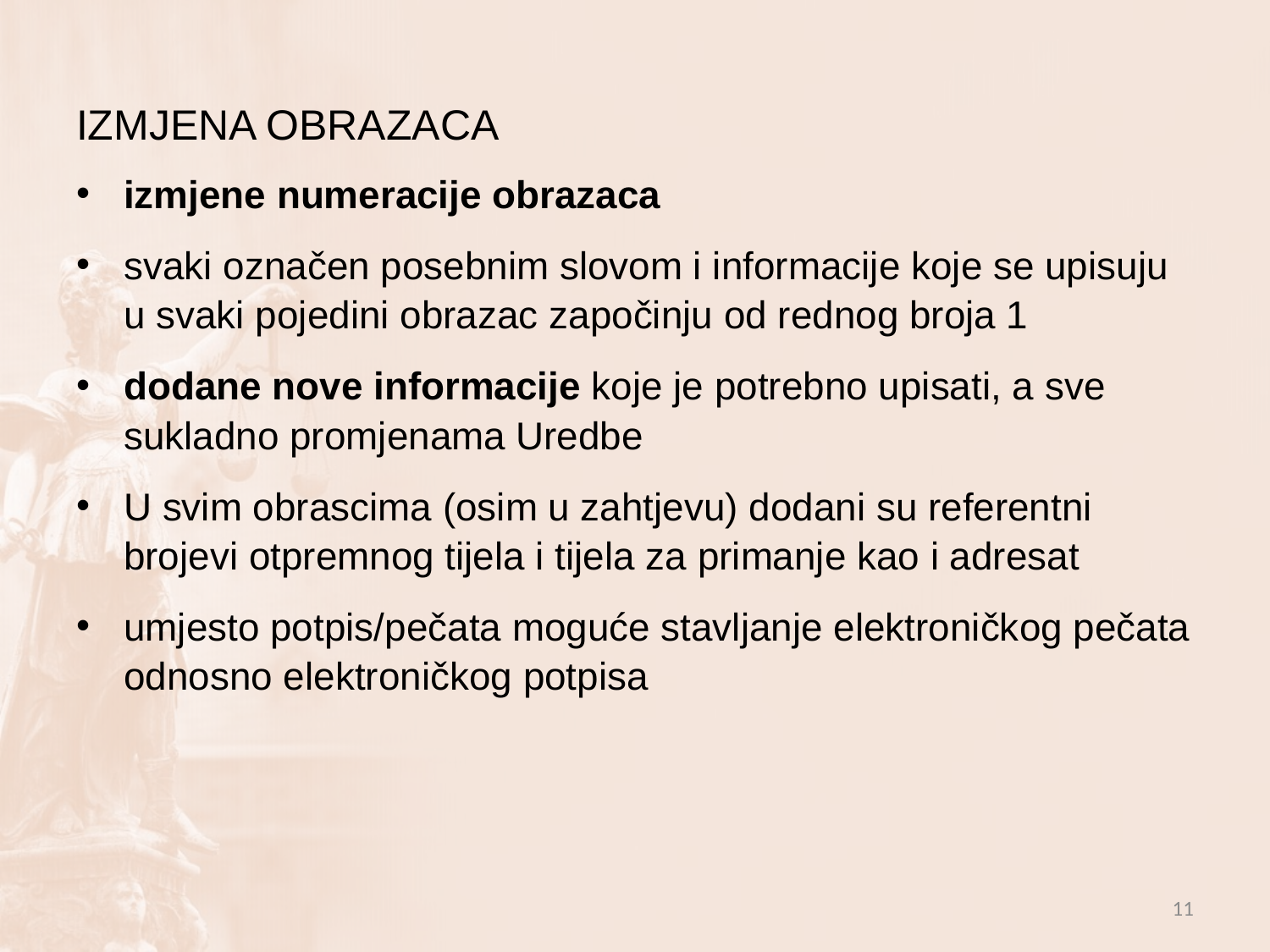

IZMJENA OBRAZACA
izmjene numeracije obrazaca
svaki označen posebnim slovom i informacije koje se upisuju u svaki pojedini obrazac započinju od rednog broja 1
dodane nove informacije koje je potrebno upisati, a sve sukladno promjenama Uredbe
U svim obrascima (osim u zahtjevu) dodani su referentni brojevi otpremnog tijela i tijela za primanje kao i adresat
umjesto potpis/pečata moguće stavljanje elektroničkog pečata odnosno elektroničkog potpisa

11